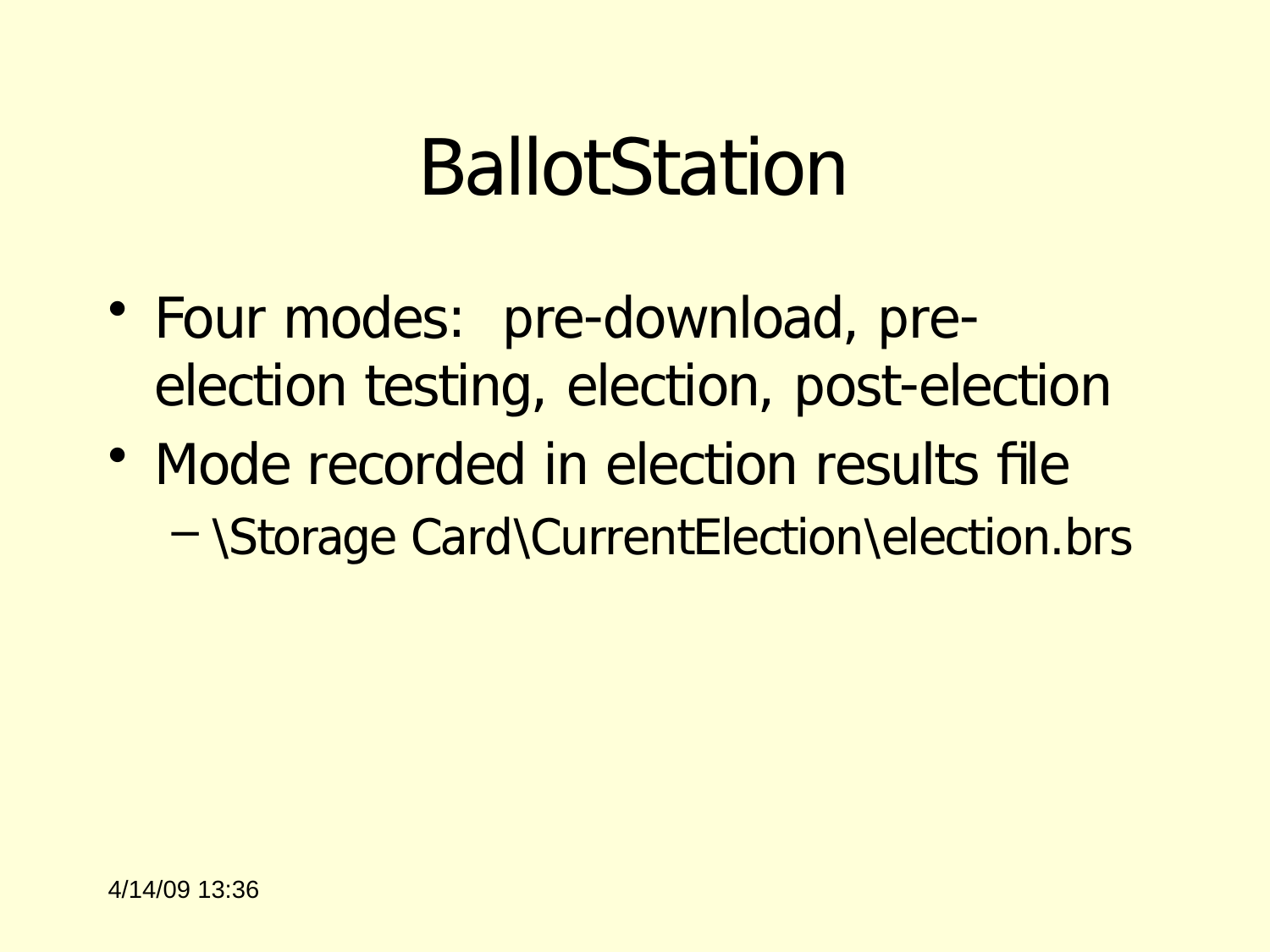

# BallotStation
Four modes:  pre-download, pre-election testing, election, post-election
Mode recorded in election results file
\Storage Card\CurrentElection\election.brs
4/14/09 13:36